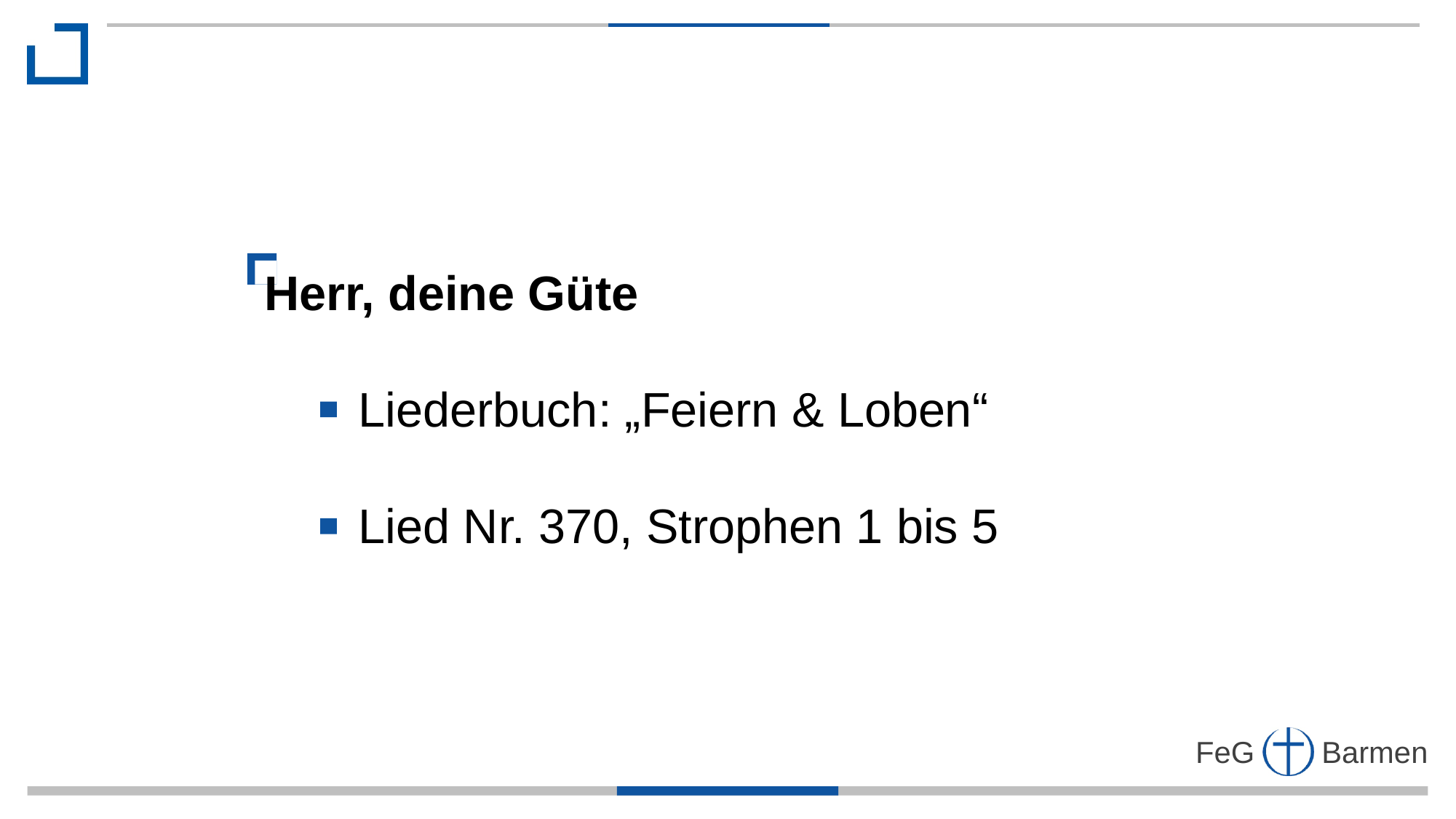

Herr, deine Güte

       Liederbuch: „Feiern & Loben“

       Lied Nr. 370, Strophen 1 bis 5